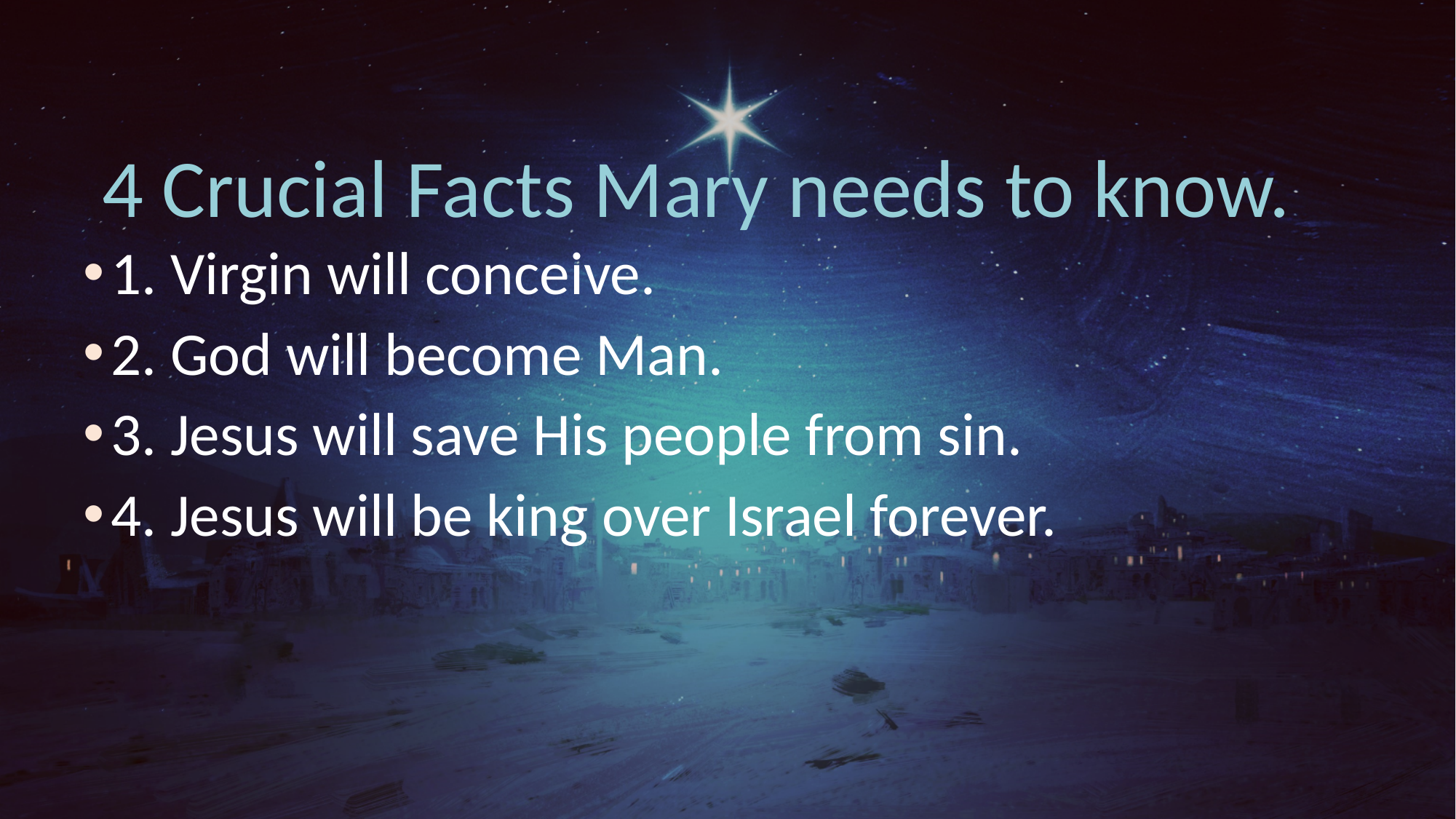

# 4 Crucial Facts Mary needs to know.
1. Virgin will conceive.
2. God will become Man.
3. Jesus will save His people from sin.
4. Jesus will be king over Israel forever.